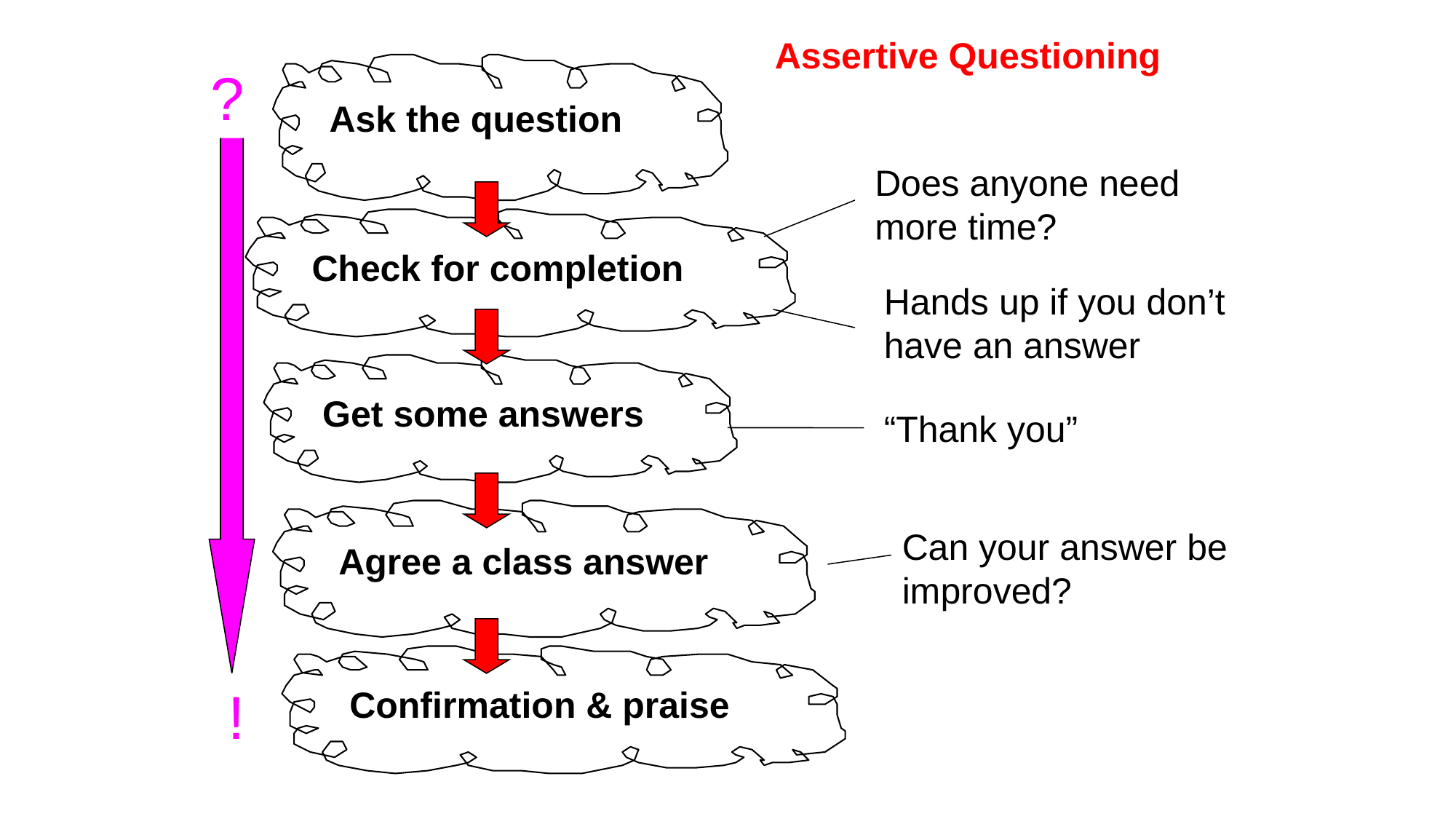

Assertive Questioning
?

Ask the question

Does anyone need more time?

Check for completion
Hands up if you don’t have an answer

Get some answers
“Thank you”

Agree a class answer
Can your answer be improved?

Confirmation & praise
!